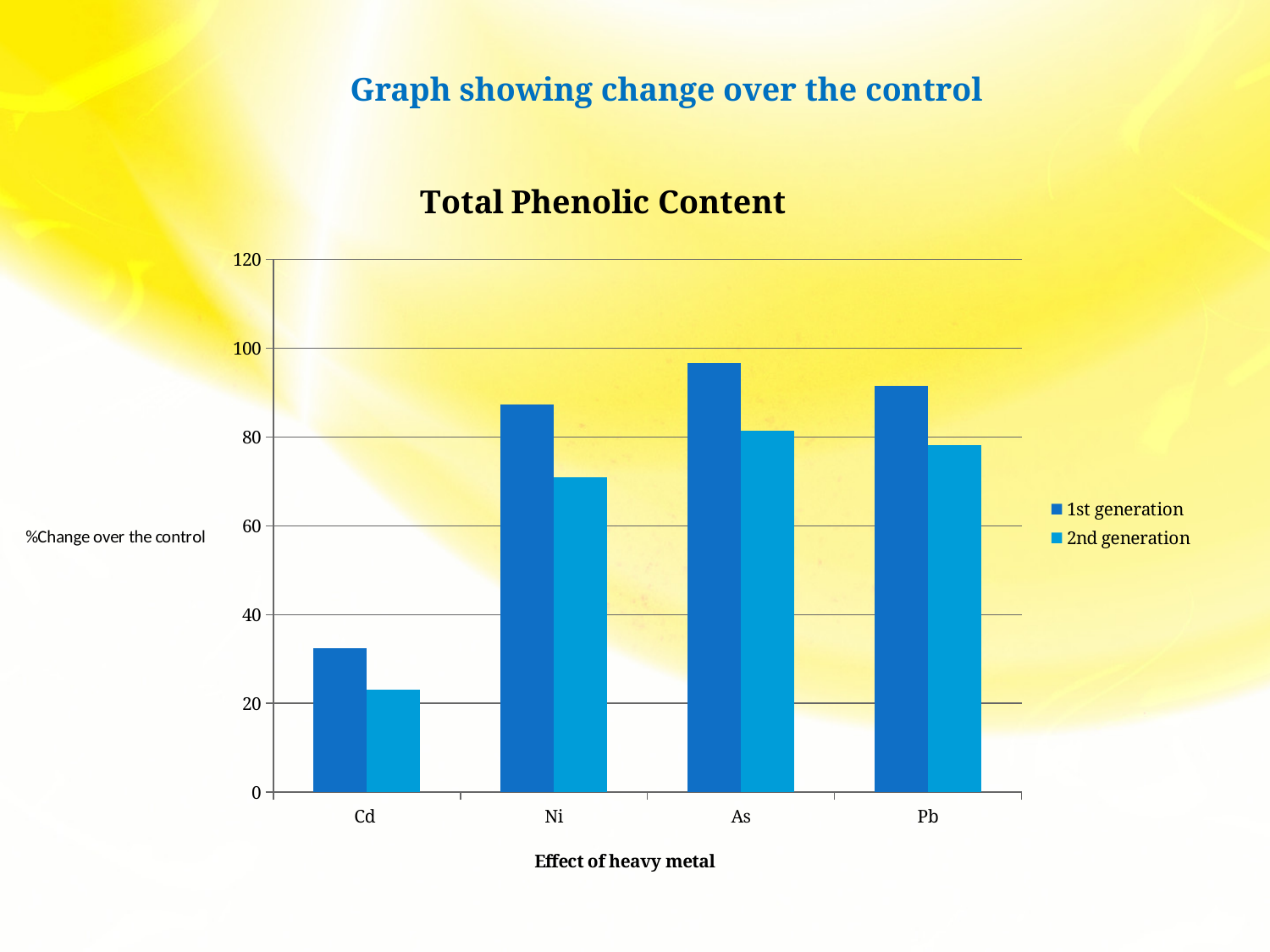

#
Graph showing change over the control

### Chart: Total Phenolic Content

| Category | 1st generation | 2nd generation |
|---|---|---|
| Cd  | 32.5 | 23.1 |
| Ni | 87.4 | 71.0 |
| As | 96.7 | 81.4 |
| Pb | 91.6 | 78.1 |